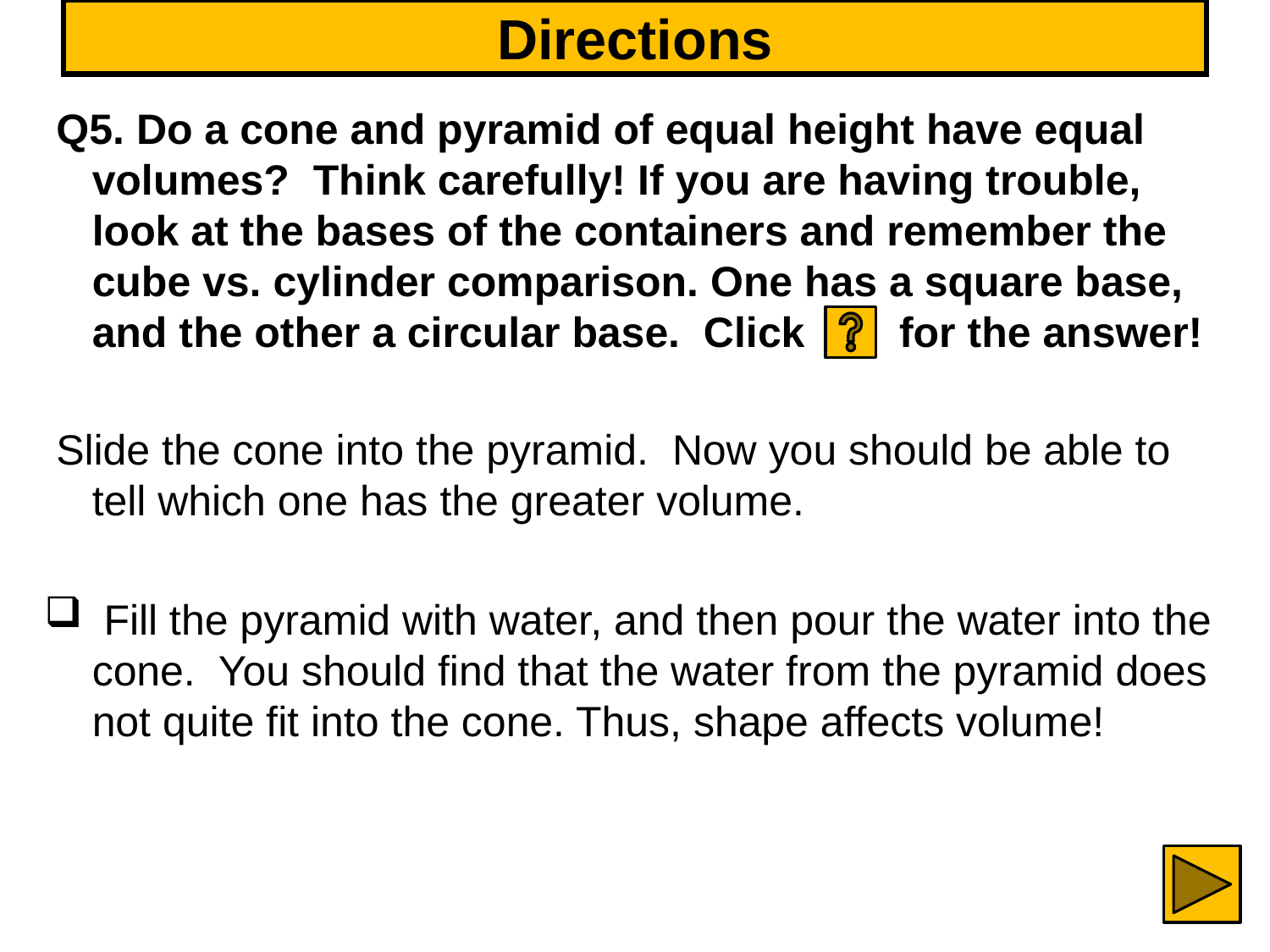

# Directions
 Q5. Do a cone and pyramid of equal height have equal volumes?  Think carefully! If you are having trouble, look at the bases of the containers and remember the cube vs. cylinder comparison. One has a square base, and the other a circular base.  Click        for the answer!

 Slide the cone into the pyramid.  Now you should be able to tell which one has the greater volume.

 Fill the pyramid with water, and then pour the water into the cone.  You should find that the water from the pyramid does not quite fit into the cone. Thus, shape affects volume!

65